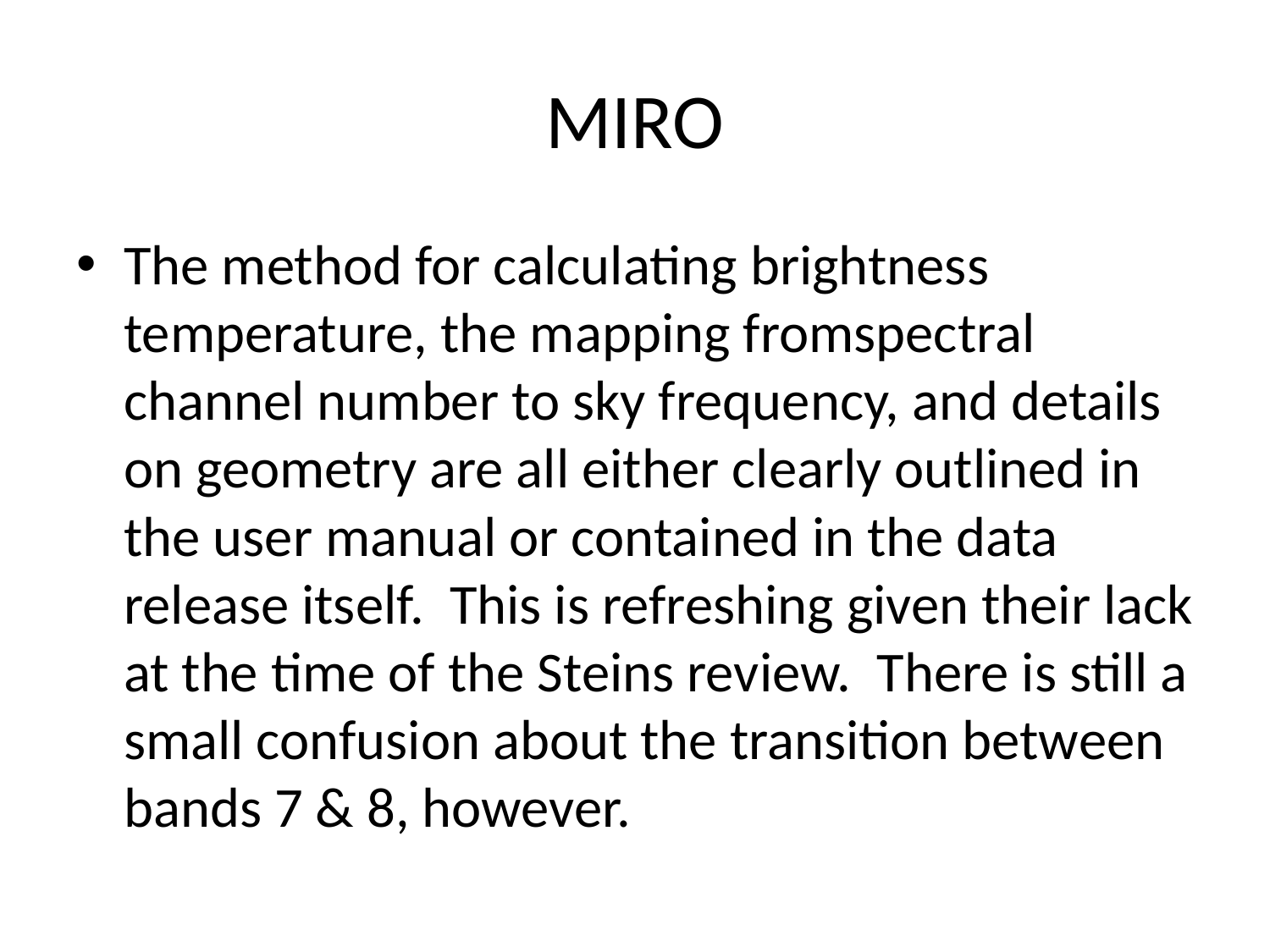

# MIRO
The method for calculating brightness temperature, the mapping fromspectral channel number to sky frequency, and details on geometry are all either clearly outlined in the user manual or contained in the data release itself.  This is refreshing given their lack at the time of the Steins review.  There is still a small confusion about the transition between bands 7 & 8, however.